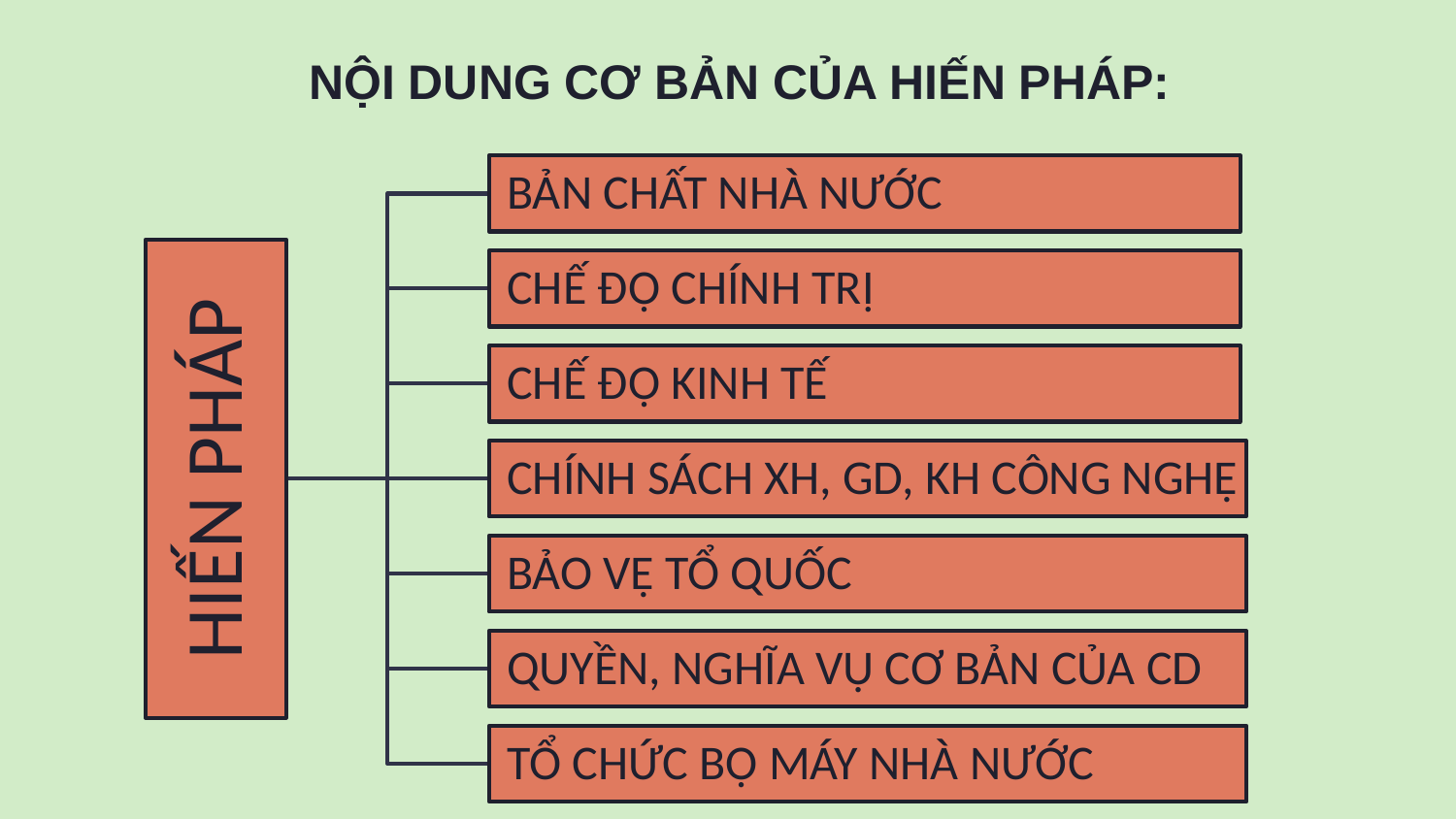

# NỘI DUNG CƠ BẢN CỦA HIẾN PHÁP:

HIẾN PHÁP
BẢN CHẤT NHÀ NƯỚC
CHẾ ĐỘ CHÍNH TRỊ
CHẾ ĐỘ KINH TẾ
CHÍNH SÁCH XH, GD, KH CÔNG NGHỆ
BẢO VỆ TỔ QUỐC
QUYỀN, NGHĨA VỤ CƠ BẢN CỦA CD
TỔ CHỨC BỘ MÁY NHÀ NƯỚC